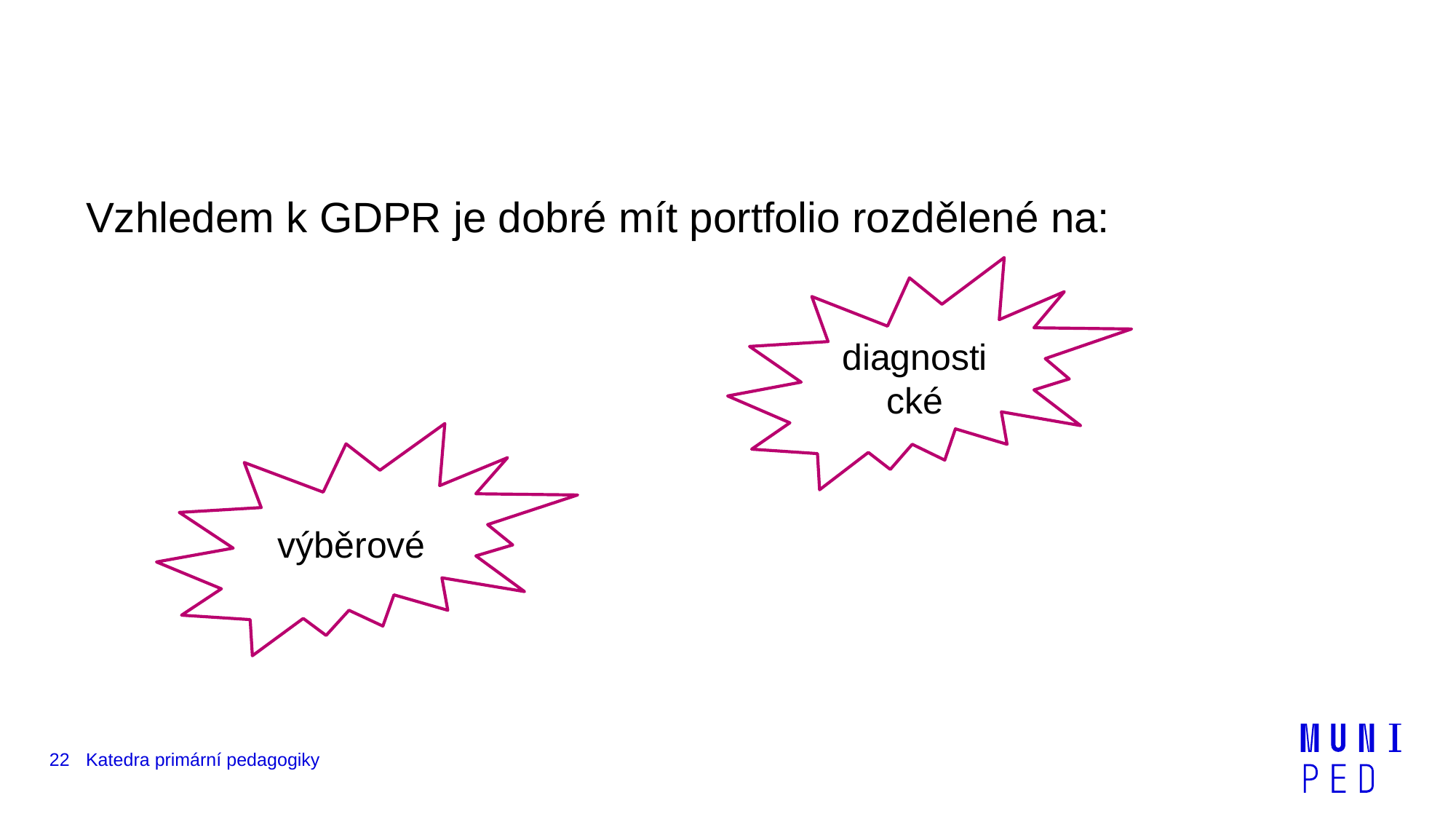

#
Vzhledem k GDPR je dobré mít portfolio rozdělené na:

diagnostické
výběrové
22
Katedra primární pedagogiky